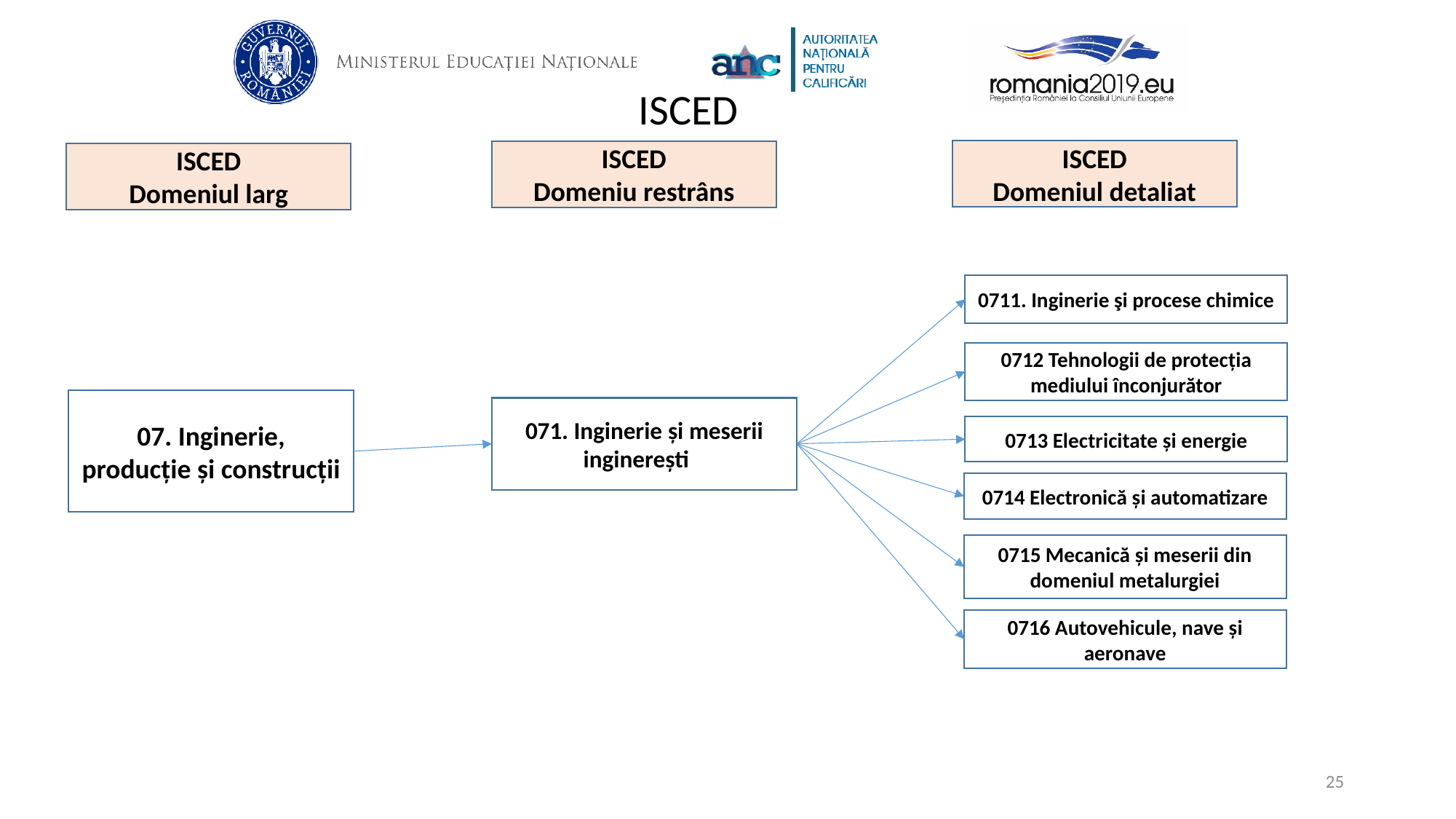

# ISCED
ISCED
Domeniul detaliat
ISCED
Domeniu restrâns
ISCED
Domeniul larg
0711. Inginerie şi procese chimice
0712 Tehnologii de protecţia mediului înconjurător
071. Inginerie şi meserii inginereşti
0713 Electricitate şi energie
0714 Electronică şi automatizare
0715 Mecanică şi meserii din domeniul metalurgiei
0716 Autovehicule, nave şi aeronave
07. Inginerie, producţie şi construcţii
25